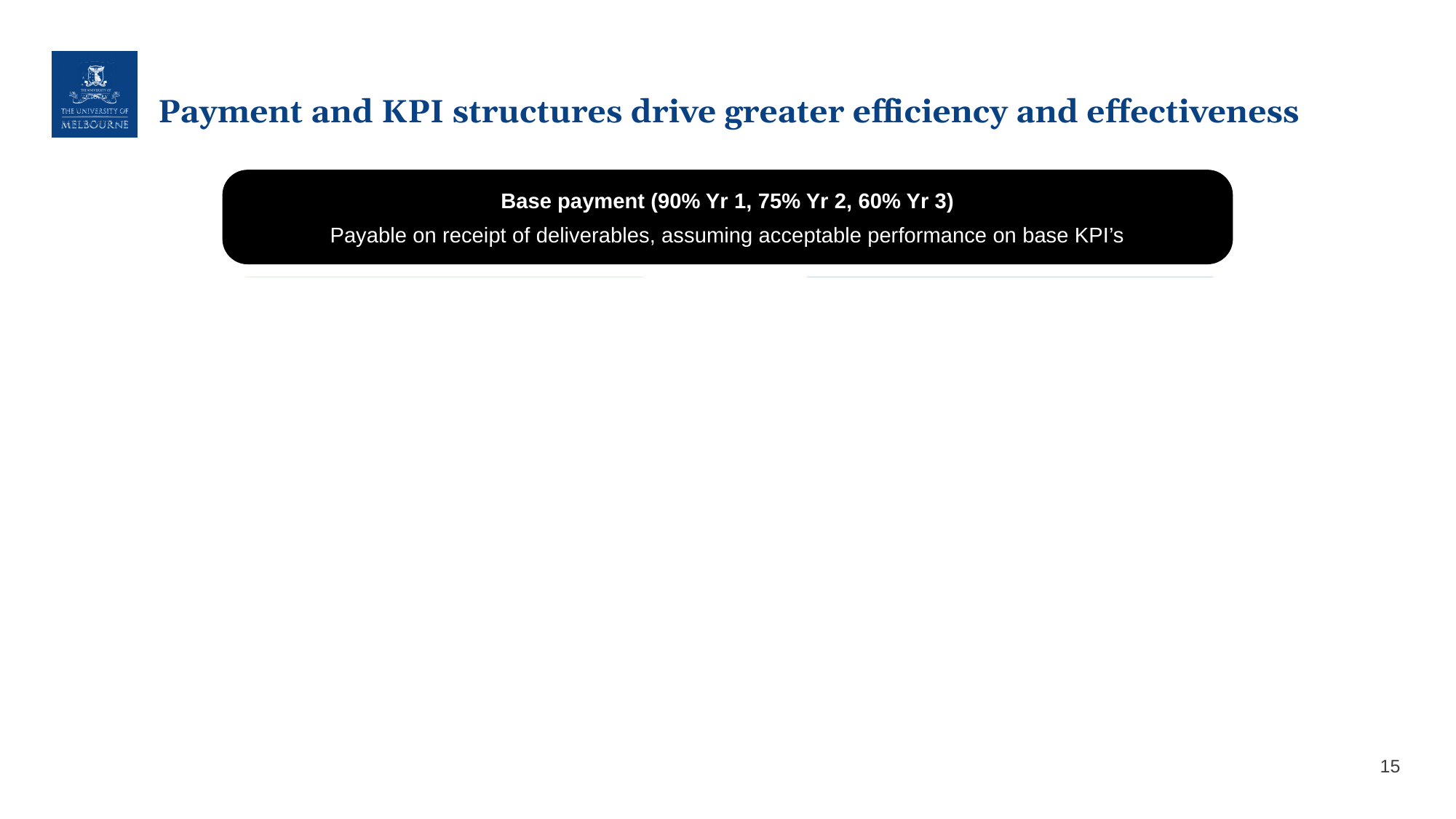

# Payment and KPI structures drive greater efficiency and effectiveness
Base payment (90% Yr 1, 75% Yr 2, 60% Yr 3)
Payable on receipt of deliverables, assuming acceptable performance on base KPI’s

Activity payment (10% Yr 1, 20% Yr 2, 30% Yr 3)
 Payable quarterly on Activity KPI performance

(Bonus) Outcome payment (5% Yr 2, 10% Yr 3)
Payable annually (retrospectively) on Outcome KPI performance, for innovation

20% of payment
80% of payment
% consumer related hours
% of consumers from priority populations

 50% of payment
50% of payment
% of consumers demonstrating improvement/ significant improvements in outcomes
% of consumers with paired outcome measures complete

15